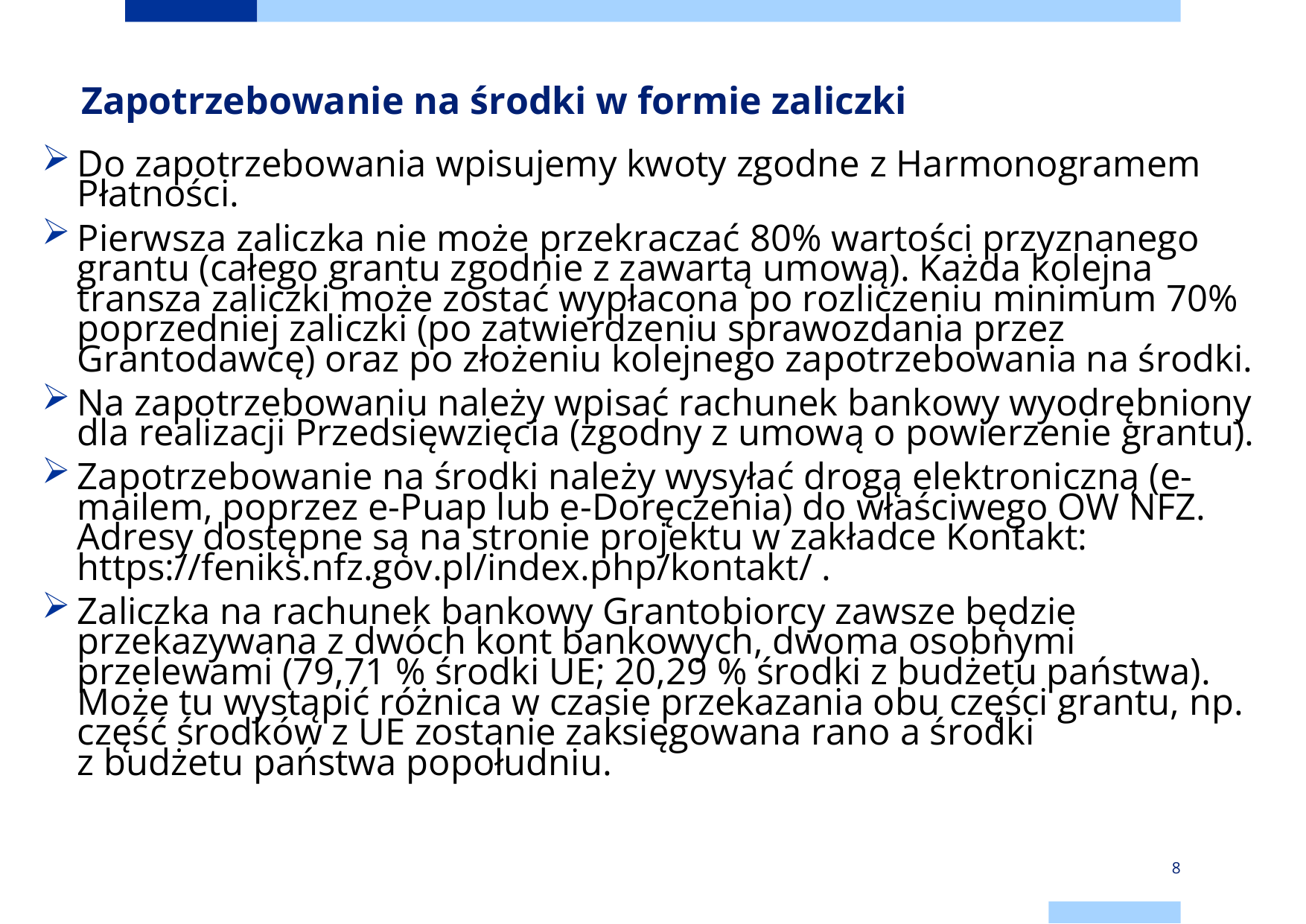

# Zapotrzebowanie na środki w formie zaliczki
Do zapotrzebowania wpisujemy kwoty zgodne z Harmonogramem Płatności.
Pierwsza zaliczka nie może przekraczać 80% wartości przyznanego grantu (całego grantu zgodnie z zawartą umową). Każda kolejna transza zaliczki może zostać wypłacona po rozliczeniu minimum 70% poprzedniej zaliczki (po zatwierdzeniu sprawozdania przez Grantodawcę) oraz po złożeniu kolejnego zapotrzebowania na środki.
Na zapotrzebowaniu należy wpisać rachunek bankowy wyodrębniony dla realizacji Przedsięwzięcia (zgodny z umową o powierzenie grantu).
Zapotrzebowanie na środki należy wysyłać drogą elektroniczną (e-mailem, poprzez e-Puap lub e-Doręczenia) do właściwego OW NFZ. Adresy dostępne są na stronie projektu w zakładce Kontakt: https://feniks.nfz.gov.pl/index.php/kontakt/ .
Zaliczka na rachunek bankowy Grantobiorcy zawsze będzie przekazywana z dwóch kont bankowych, dwoma osobnymi przelewami (79,71 % środki UE; 20,29 % środki z budżetu państwa). Może tu wystąpić różnica w czasie przekazania obu części grantu, np.  część środków z UE zostanie zaksięgowana rano a środki
z budżetu państwa popołudniu.

8